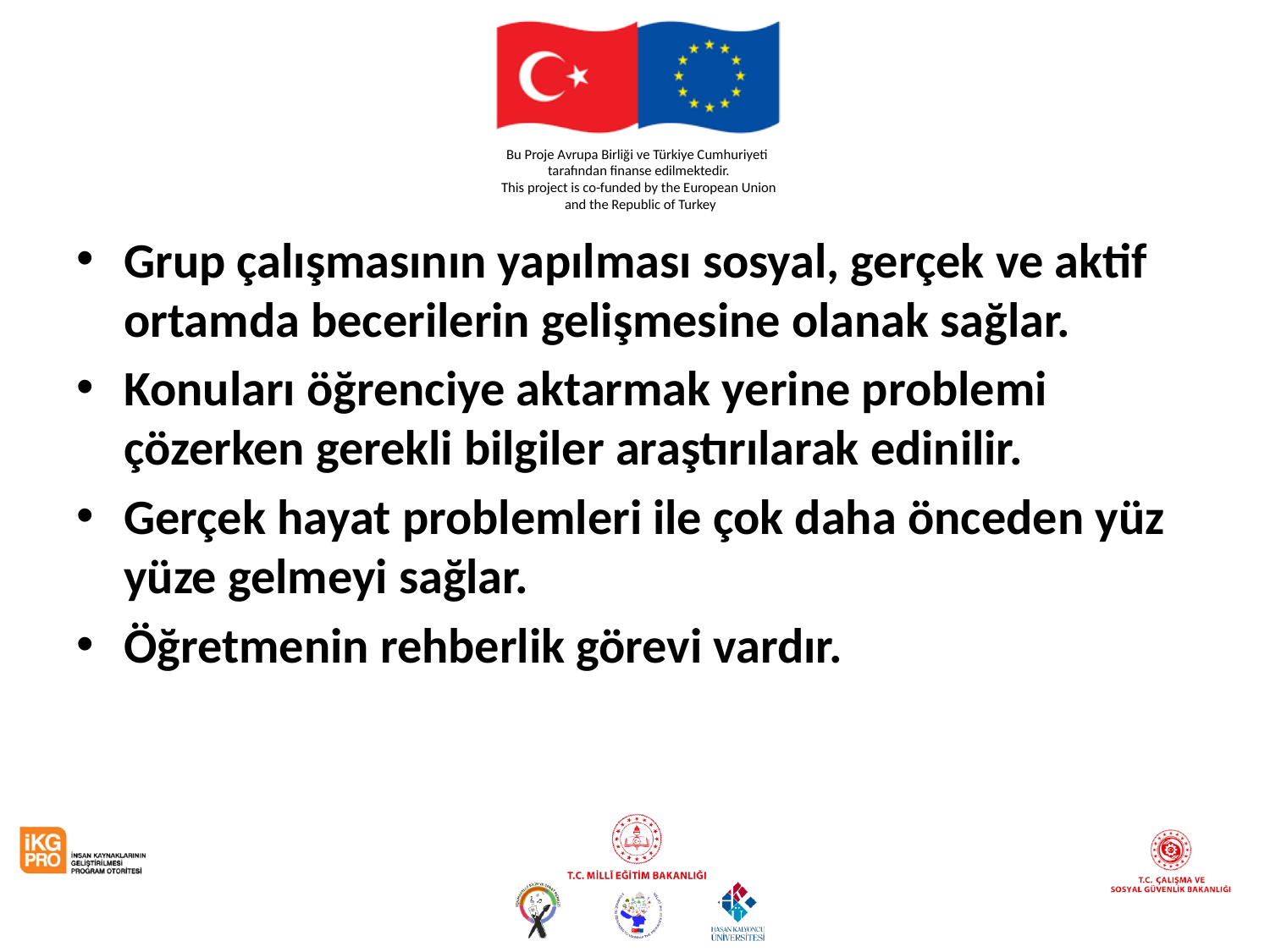

Grup çalışmasının yapılması sosyal, gerçek ve aktif ortamda becerilerin gelişmesine olanak sağlar.
Konuları öğrenciye aktarmak yerine problemi çözerken gerekli bilgiler araştırılarak edinilir.
Gerçek hayat problemleri ile çok daha önceden yüz yüze gelmeyi sağlar.
Öğretmenin rehberlik görevi vardır.